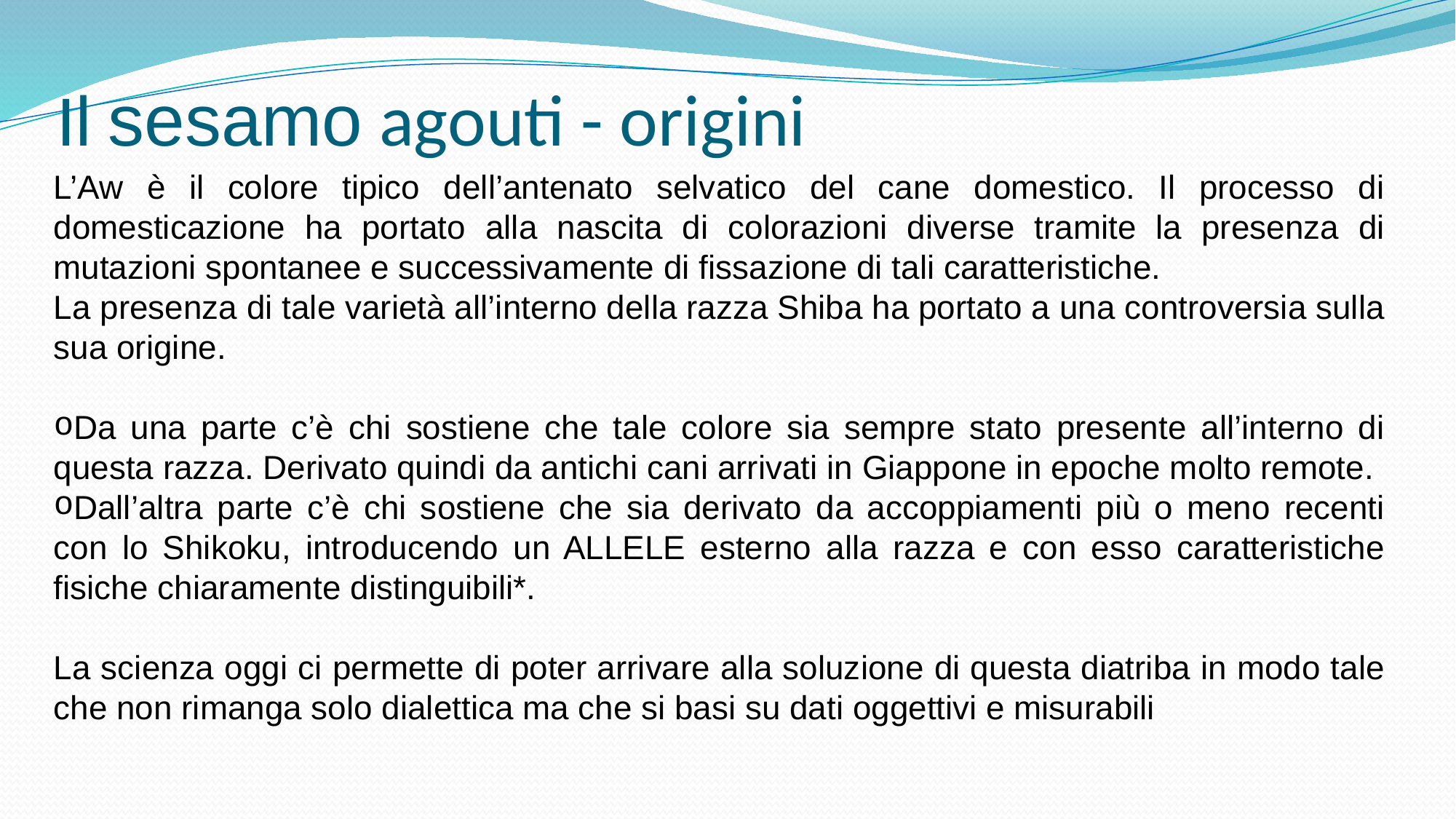

Il sesamo agouti - origini
L’Aw è il colore tipico dell’antenato selvatico del cane domestico. Il processo di domesticazione ha portato alla nascita di colorazioni diverse tramite la presenza di mutazioni spontanee e successivamente di fissazione di tali caratteristiche.
La presenza di tale varietà all’interno della razza Shiba ha portato a una controversia sulla sua origine.

Da una parte c’è chi sostiene che tale colore sia sempre stato presente all’interno di questa razza. Derivato quindi da antichi cani arrivati in Giappone in epoche molto remote.
Dall’altra parte c’è chi sostiene che sia derivato da accoppiamenti più o meno recenti con lo Shikoku, introducendo un ALLELE esterno alla razza e con esso caratteristiche fisiche chiaramente distinguibili*.

La scienza oggi ci permette di poter arrivare alla soluzione di questa diatriba in modo tale che non rimanga solo dialettica ma che si basi su dati oggettivi e misurabili